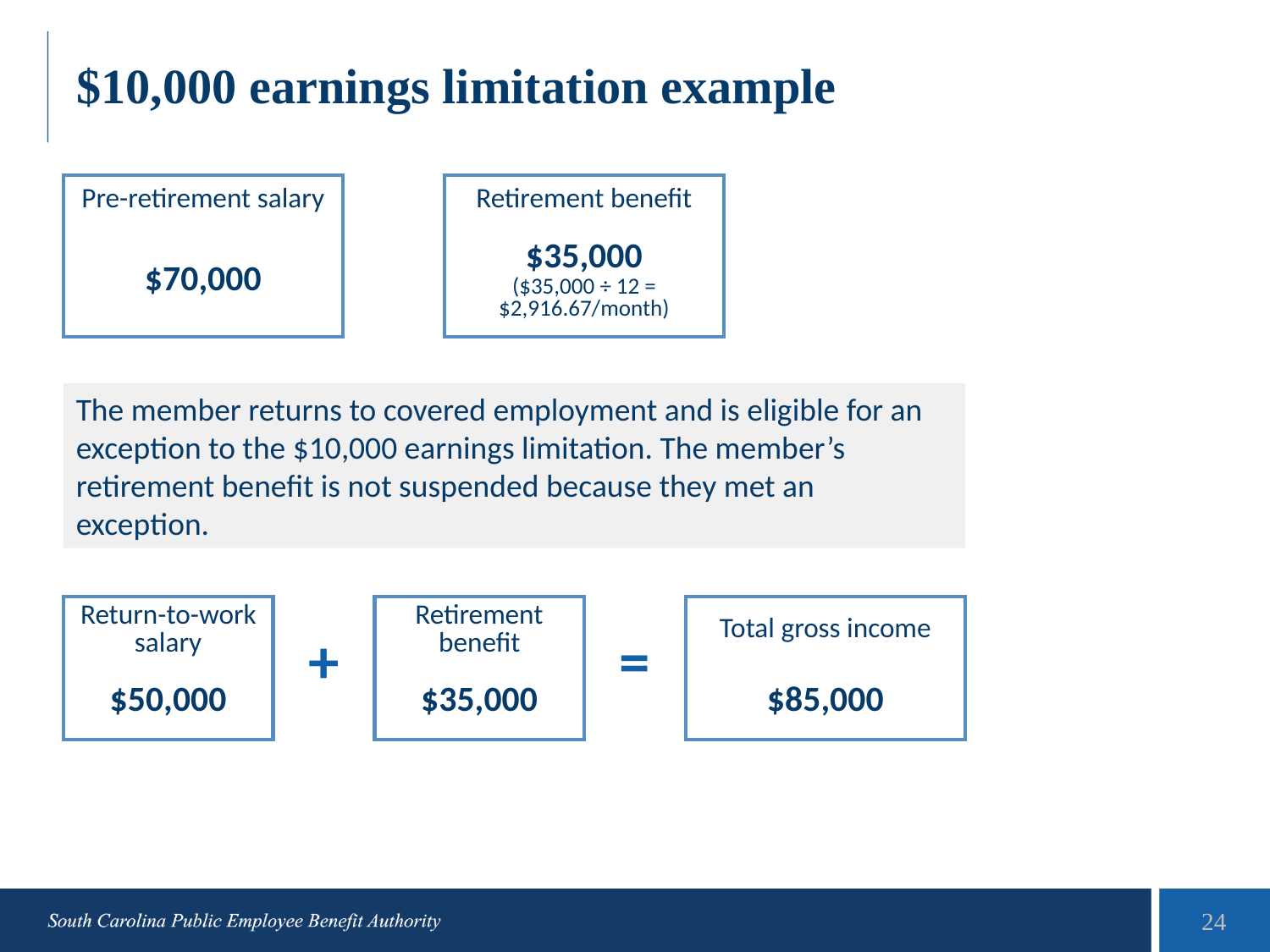

# $10,000 earnings limitation example
| Pre-retirement salary |  | Retirement benefit |
| --- | --- | --- |
| $70,000 | + | $35,000 ($35,000 ÷ 12 = $2,916.67/month) |
The member returns to covered employment and is eligible for an exception to the $10,000 earnings limitation. The member’s retirement benefit is not suspended because they met an exception.
| Return-to-work salary | + | Retirement benefit | = | Total gross income |
| --- | --- | --- | --- | --- |
| $50,000 | + | $35,000 | = | $85,000 |
24